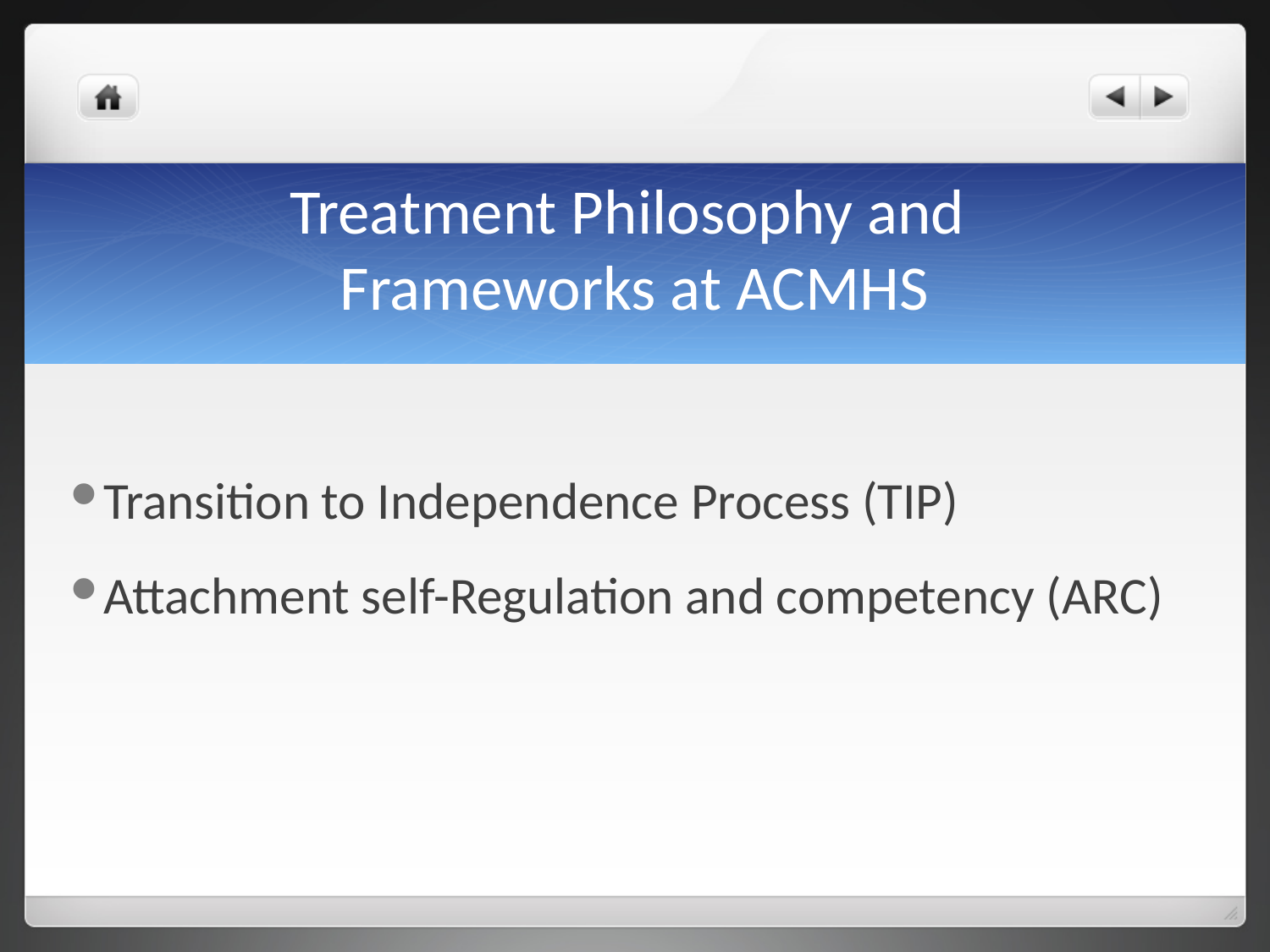

# Treatment Philosophy and Frameworks at ACMHS

Transition to Independence Process (TIP)
Attachment self-Regulation and competency (ARC)